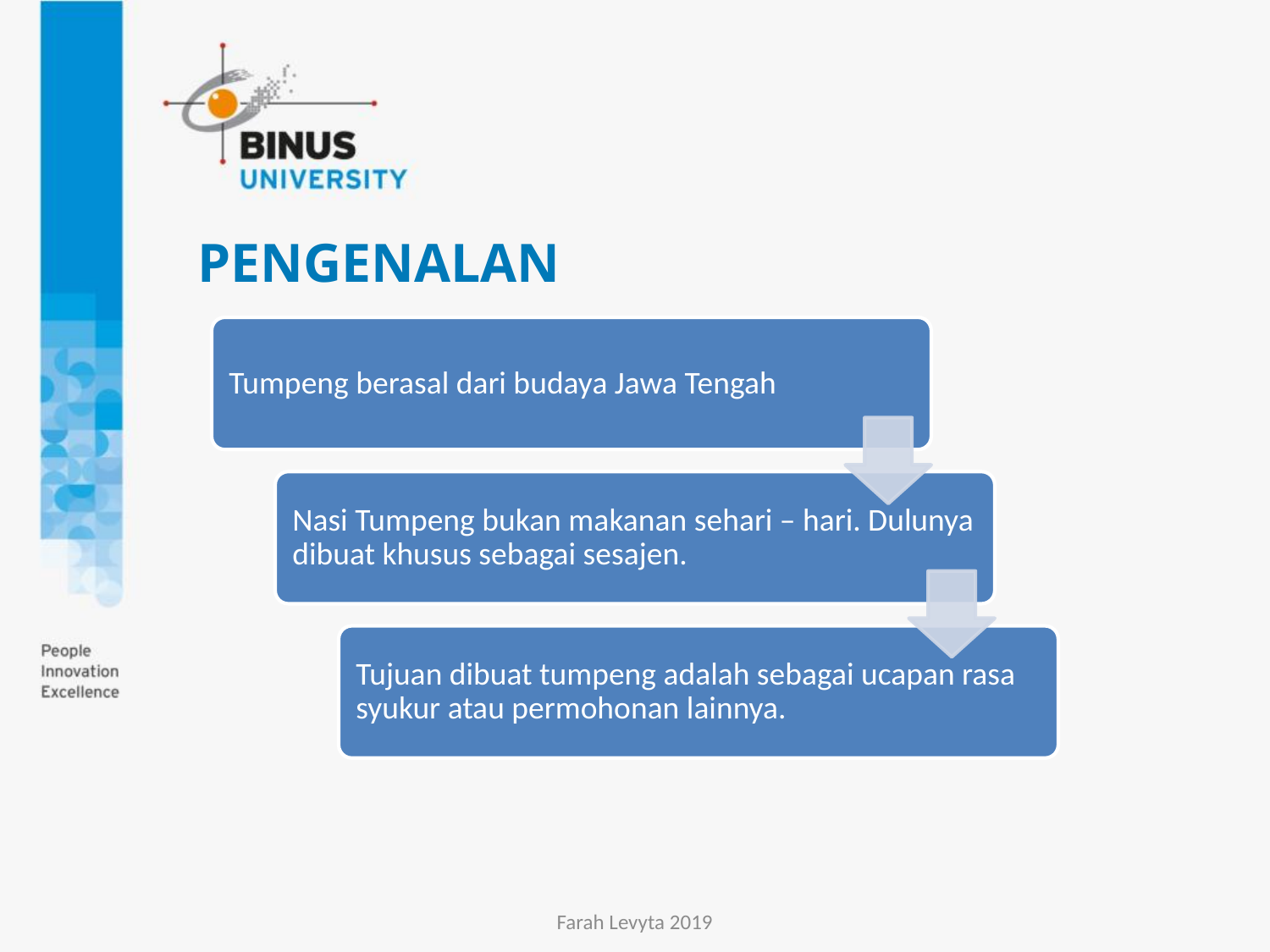

# PENGENALAN

Tumpeng berasal dari budaya Jawa Tengah
Nasi Tumpeng bukan makanan sehari – hari. Dulunya dibuat khusus sebagai sesajen.
Tujuan dibuat tumpeng adalah sebagai ucapan rasa syukur atau permohonan lainnya.

Farah Levyta 2019